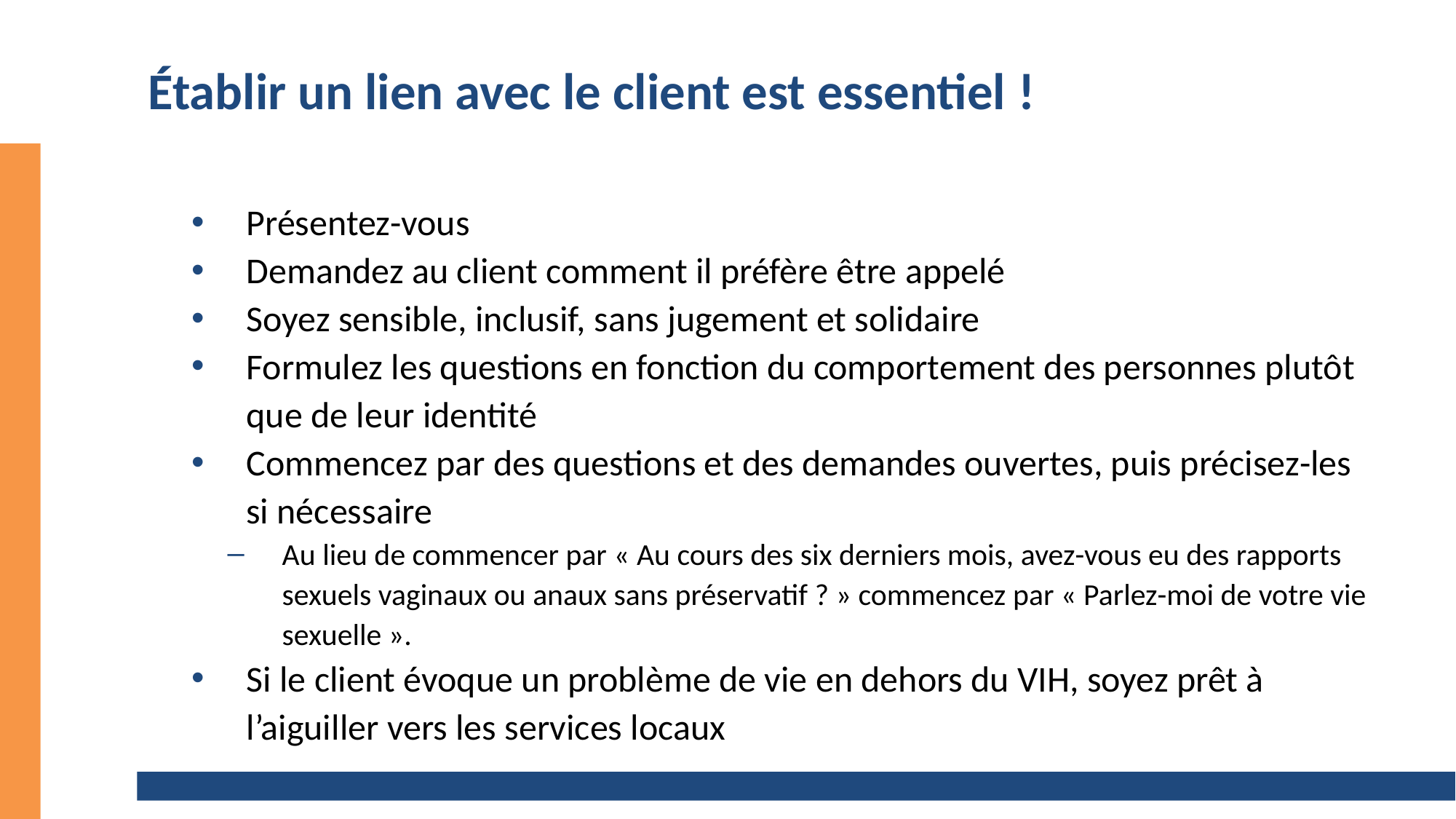

# Établir un lien avec le client est essentiel !
Présentez-vous
Demandez au client comment il préfère être appelé
Soyez sensible, inclusif, sans jugement et solidaire
Formulez les questions en fonction du comportement des personnes plutôt que de leur identité
Commencez par des questions et des demandes ouvertes, puis précisez-les si nécessaire
Au lieu de commencer par « Au cours des six derniers mois, avez-vous eu des rapports sexuels vaginaux ou anaux sans préservatif ? » commencez par « Parlez-moi de votre vie sexuelle ».
Si le client évoque un problème de vie en dehors du VIH, soyez prêt à l’aiguiller vers les services locaux